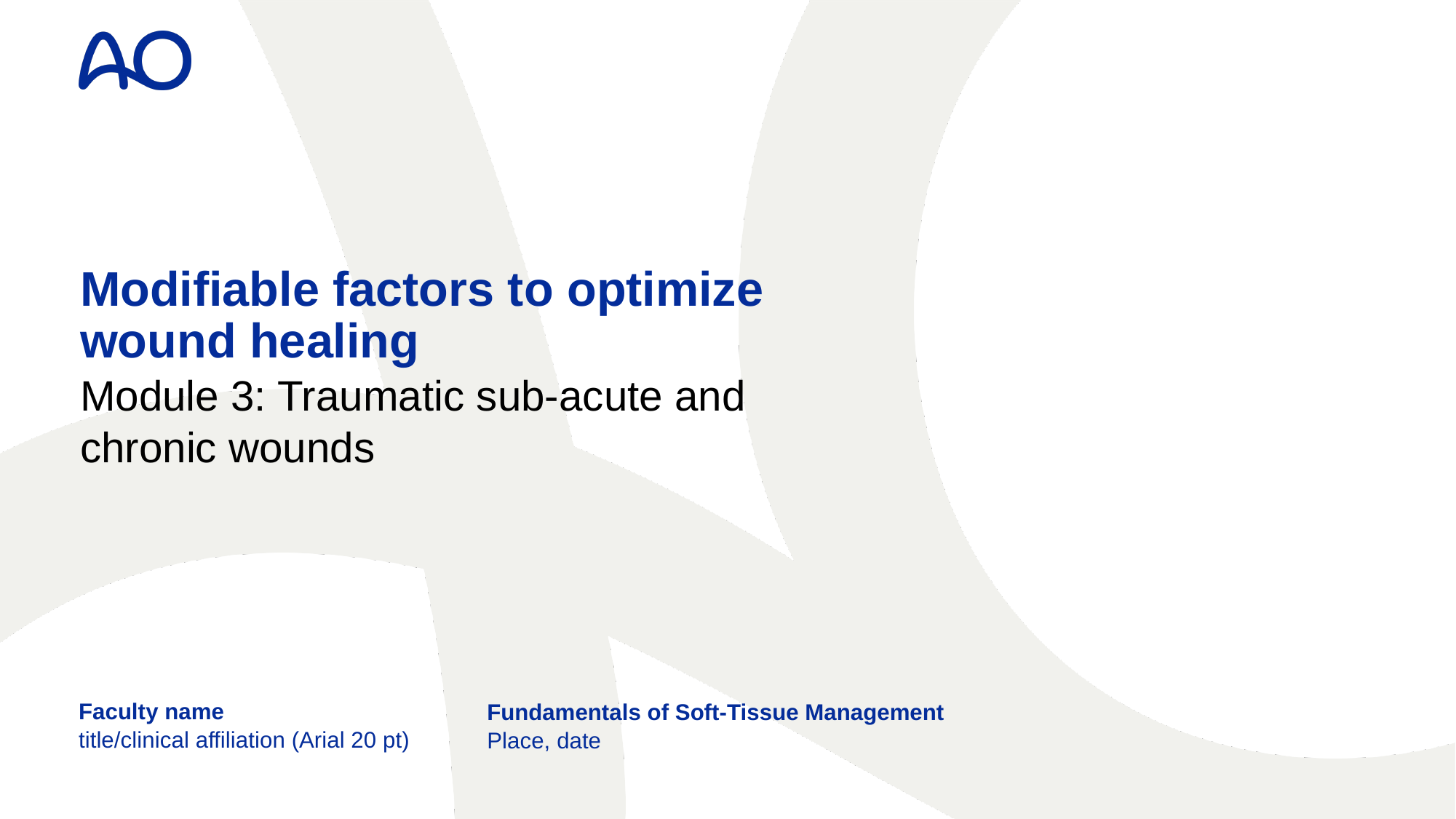

# Modifiable factors to optimize wound healing Module 3: Traumatic sub-acute and chronic wounds
Faculty name
Fundamentals of Soft-Tissue Management
title/clinical affiliation (Arial 20 pt)
Place, date